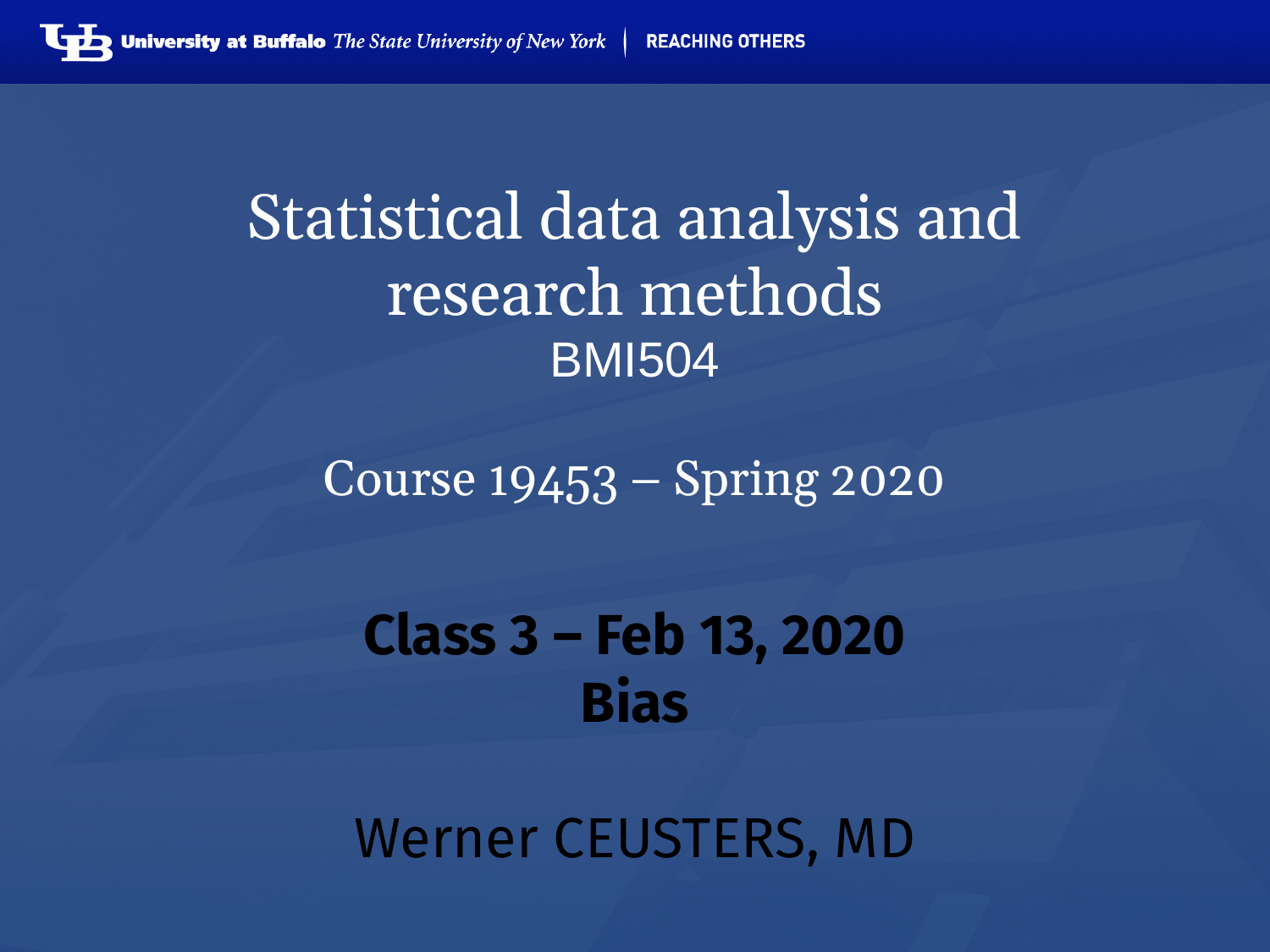

# Statistical data analysis and research methods BMI504 Course 19453 – Spring 2020
Class 3 – Feb 13, 2020
Bias

Werner CEUSTERS, MD